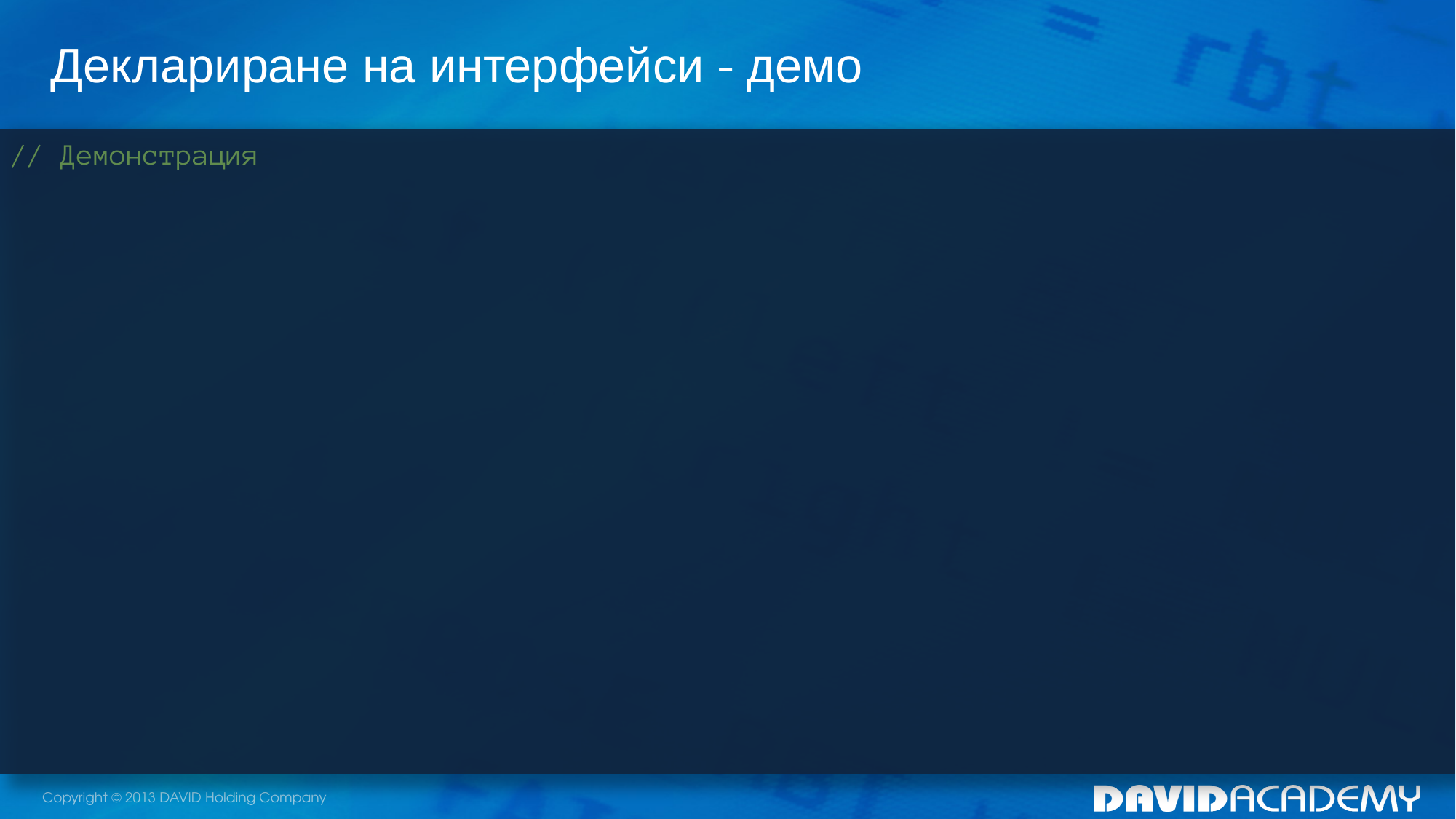

# Деклариране на интерфейси - демо
// Демонстрация